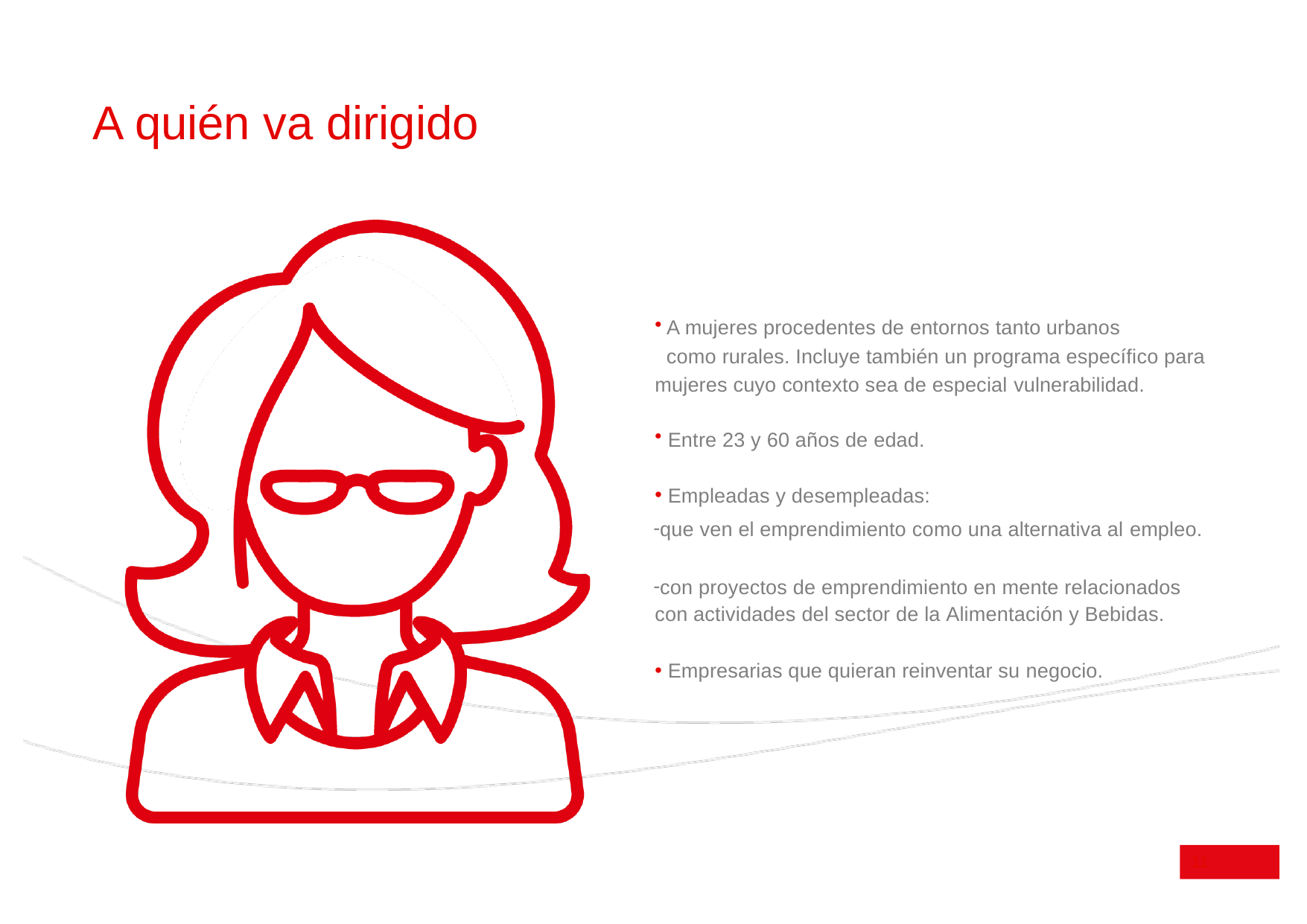

# A quién va dirigido

A mujeres procedentes de entornos tanto urbanos
como rurales. Incluye también un programa específico para  mujeres cuyo contexto sea de especial vulnerabilidad.

Entre 23 y 60 años de edad.

Empleadas y desempleadas:
que ven el emprendimiento como una alternativa al empleo.

con proyectos de emprendimiento en mente relacionados  con actividades del sector de la Alimentación y Bebidas.

Empresarias que quieran reinventar su negocio.

11